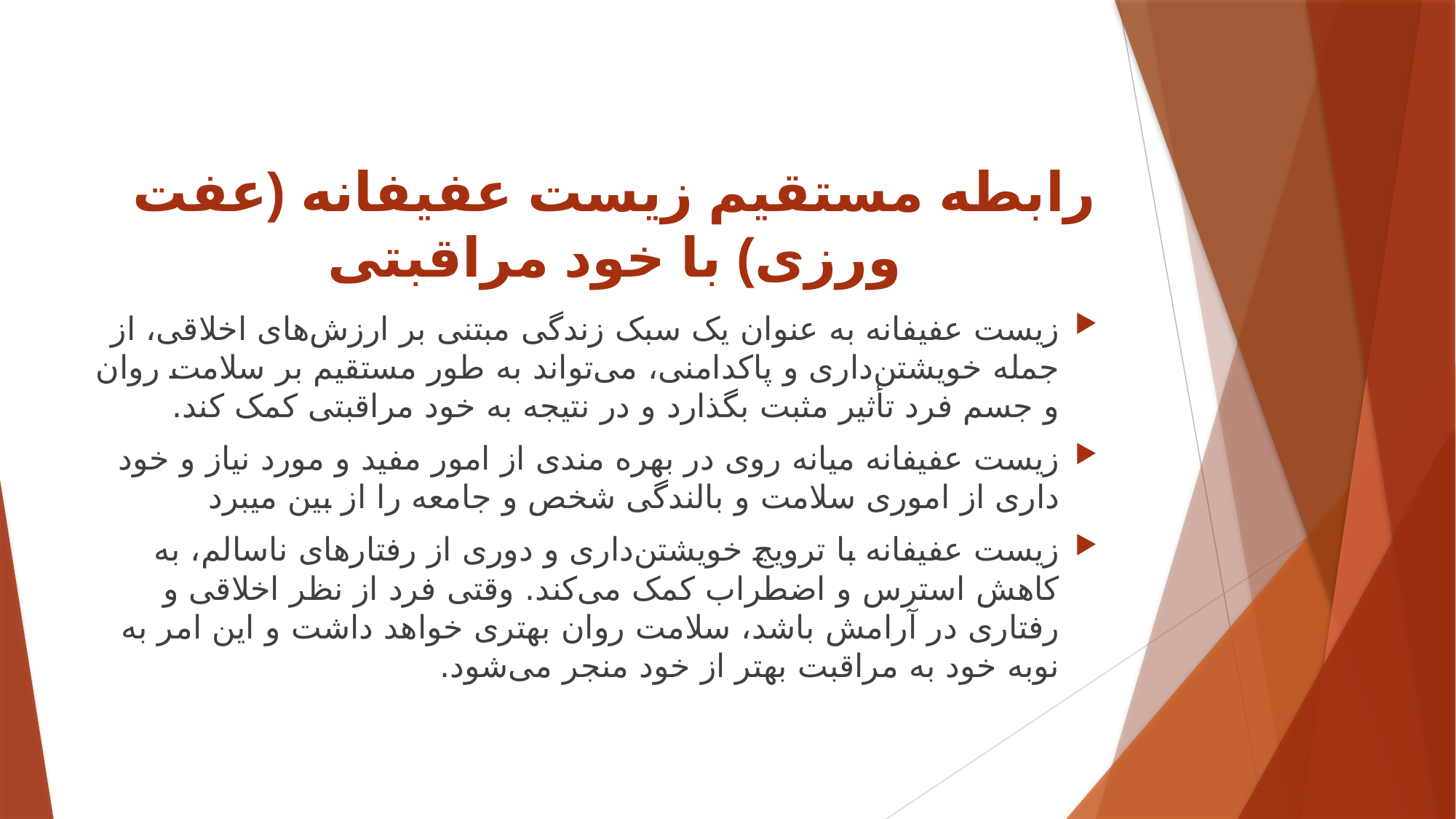

# رابطه مستقیم زیست عفیفانه (عفت ورزی) با خود مراقبتی
زیست عفیفانه به عنوان یک سبک زندگی مبتنی بر ارزش‌های اخلاقی، از جمله خویشتن‌داری و پاکدامنی، می‌تواند به طور مستقیم بر سلامت روان و جسم فرد تأثیر مثبت بگذارد و در نتیجه به خود مراقبتی کمک کند.
زیست عفیفانه میانه روی در بهره مندی از امور مفید و مورد نیاز و خود داری از اموری سلامت و بالندگی شخص و جامعه را از بین میبرد
زیست عفیفانه با ترویج خویشتن‌داری و دوری از رفتارهای ناسالم، به کاهش استرس و اضطراب کمک می‌کند. وقتی فرد از نظر اخلاقی و رفتاری در آرامش باشد، سلامت روان بهتری خواهد داشت و این امر به نوبه خود به مراقبت بهتر از خود منجر می‌شود.